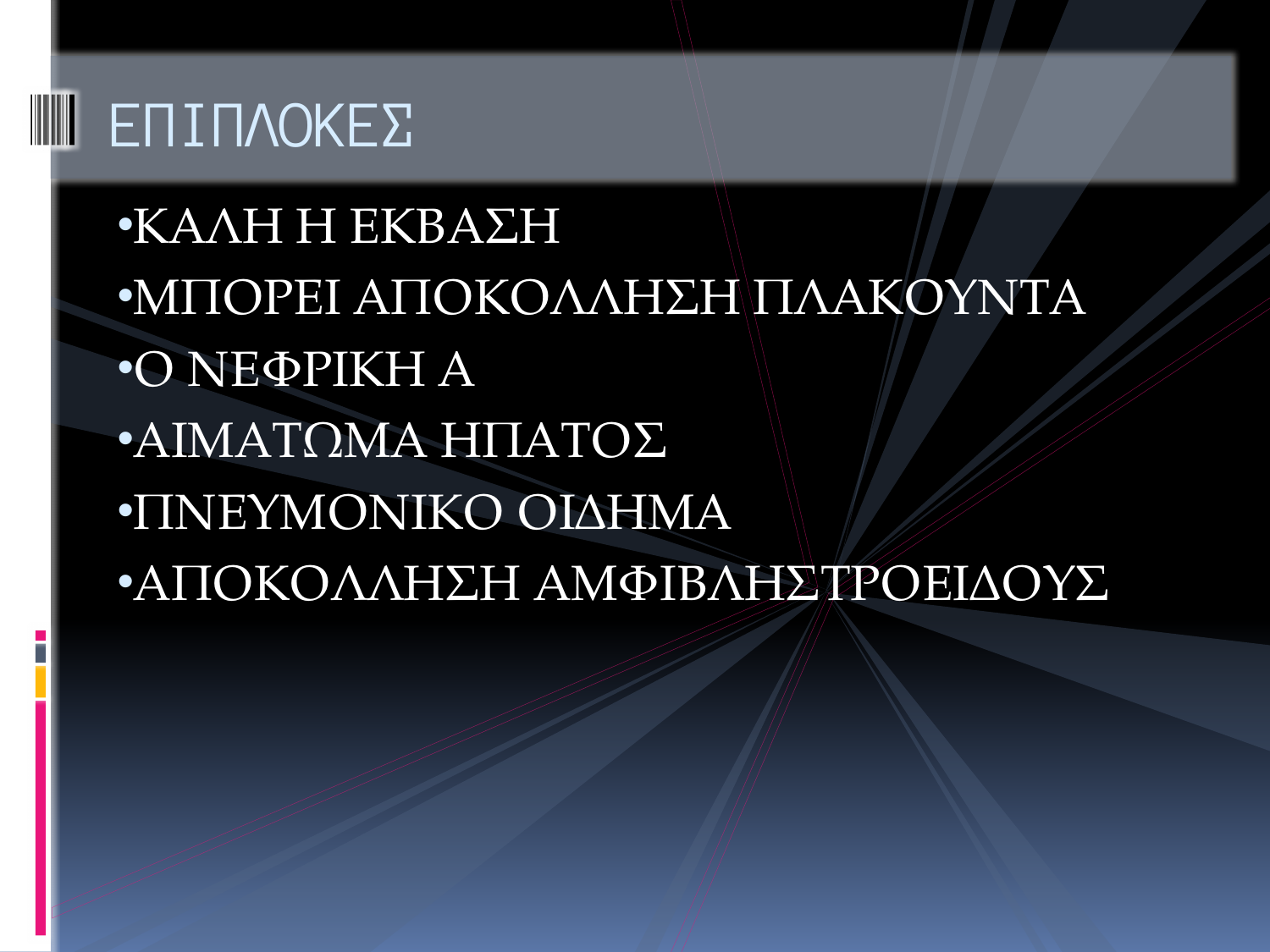

# ΕΠΙΠΛΟΚΕΣ
ΚΑΛΗ Η ΕΚΒΑΣΗ
ΜΠΟΡΕΙ ΑΠΟΚΟΛΛΗΣΗ ΠΛΑΚΟΥΝΤΑ
Ο ΝΕΦΡΙΚΗ Α
ΑΙΜΑΤΩΜΑ ΗΠΑΤΟΣ
ΠΝΕΥΜΟΝΙΚΟ ΟΙΔΗΜΑ
ΑΠΟΚΟΛΛΗΣΗ ΑΜΦΙΒΛΗΣΤΡΟΕΙΔΟΥΣ